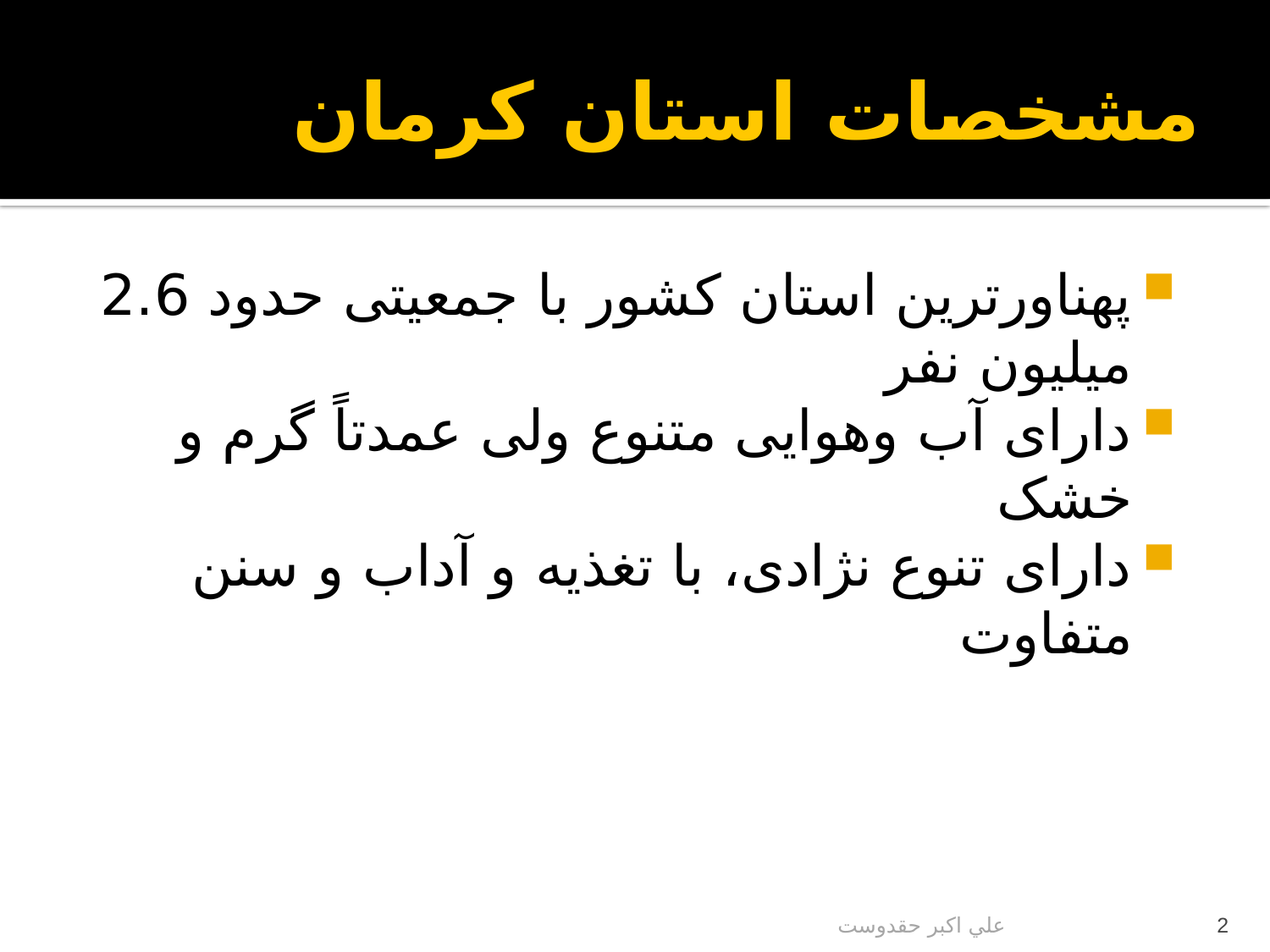

# مشخصات استان کرمان
پهناورترین استان کشور با جمعیتی حدود 2.6 میلیون نفر
دارای آب وهوایی متنوع ولی عمدتاً گرم و خشک
دارای تنوع نژادی، با تغذیه و آداب و سنن متفاوت
علي اكبر حقدوست
2